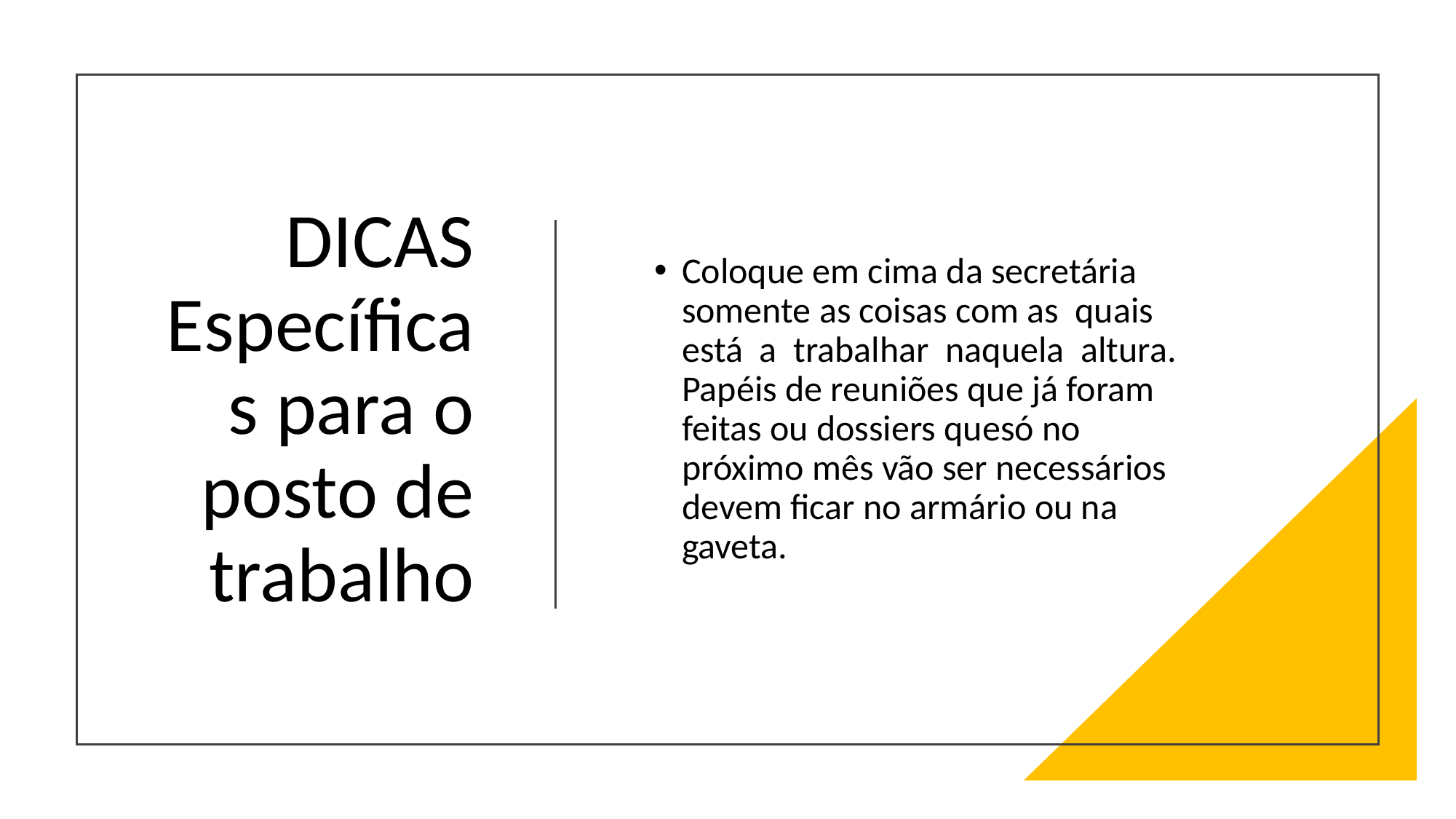

# DICAS Específicas para o posto de trabalho
Coloque em cima da secretária somente as coisas com as  quais  está  a  trabalhar  naquela  altura. Papéis de reuniões que já foram feitas ou dossiers quesó no próximo mês vão ser necessários devem ficar no armário ou na gaveta.